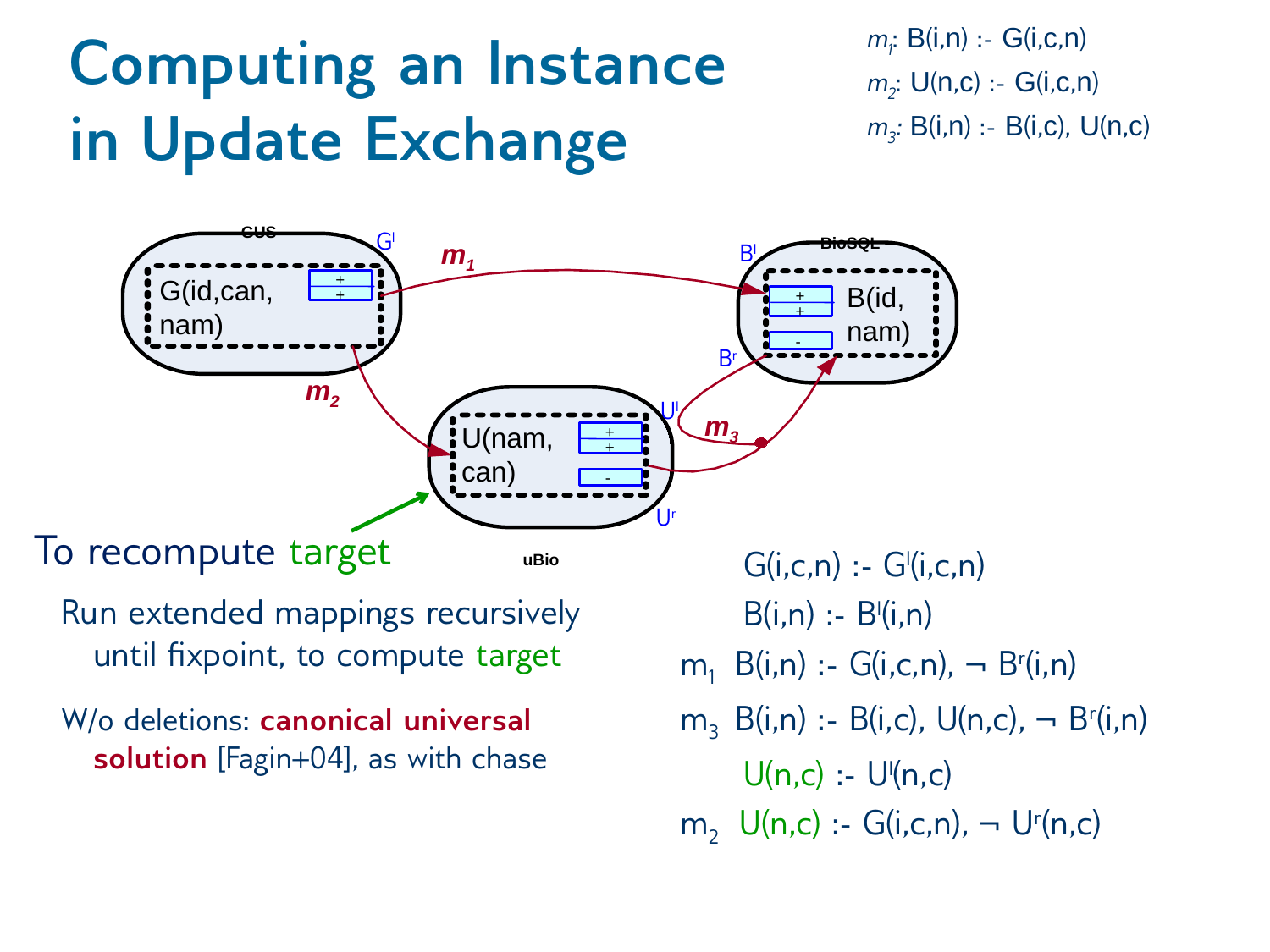

m1: B(i,n) :- G(i,c,n)
m2: U(n,c) :- G(i,c,n)
m3: B(i,n) :- B(i,c), U(n,c)
# Computing an Instance in Update Exchange
GUS
BioSQL
Gl

m1
Bl

+

+

G(id,can,
nam)
B(id,
nam)

+

+

-

Br

m2

Ul
m3

U(nam,
can)
+

+

-

Ur
To recompute target
uBio
      G(i,c,n) :- Gl(i,c,n)
      B(i,n) :- Bl(i,n)
m1  B(i,n) :- G(i,c,n), ¬ Br(i,n)
m3  B(i,n) :- B(i,c), U(n,c), ¬ Br(i,n)
      U(n,c) :- Ul(n,c)
m2  U(n,c) :- G(i,c,n), ¬ Ur(n,c)
Run extended mappings recursively until fixpoint, to compute target

W/o deletions: canonical universal solution [Fagin+04], as with chase